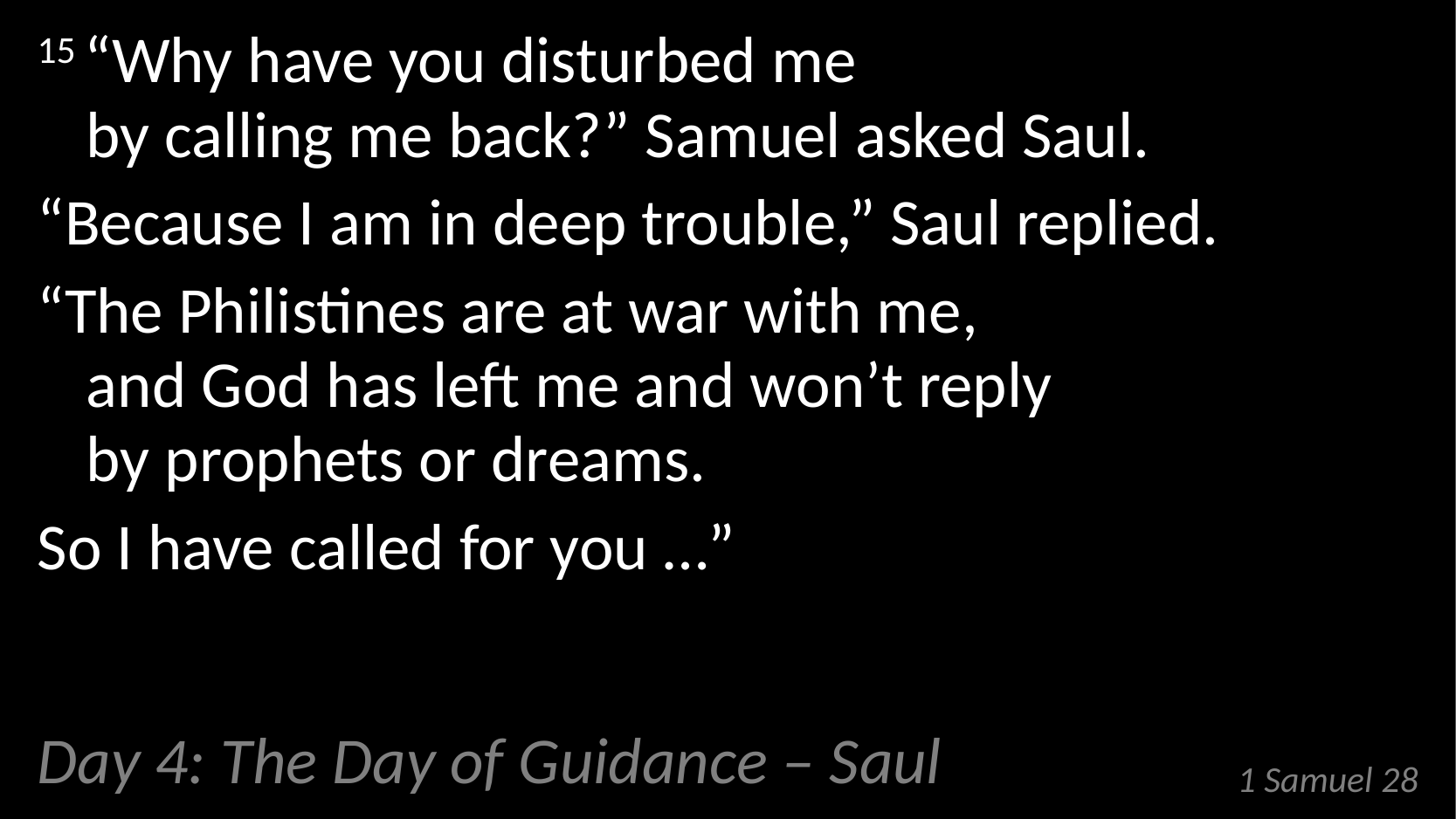

15 “Why have you disturbed me
by calling me back?” Samuel asked Saul.
“Because I am in deep trouble,” Saul replied.
“The Philistines are at war with me,
and God has left me and won’t reply
by prophets or dreams.
So I have called for you …”
Day 4: The Day of Guidance – Saul
# 1 Samuel 28